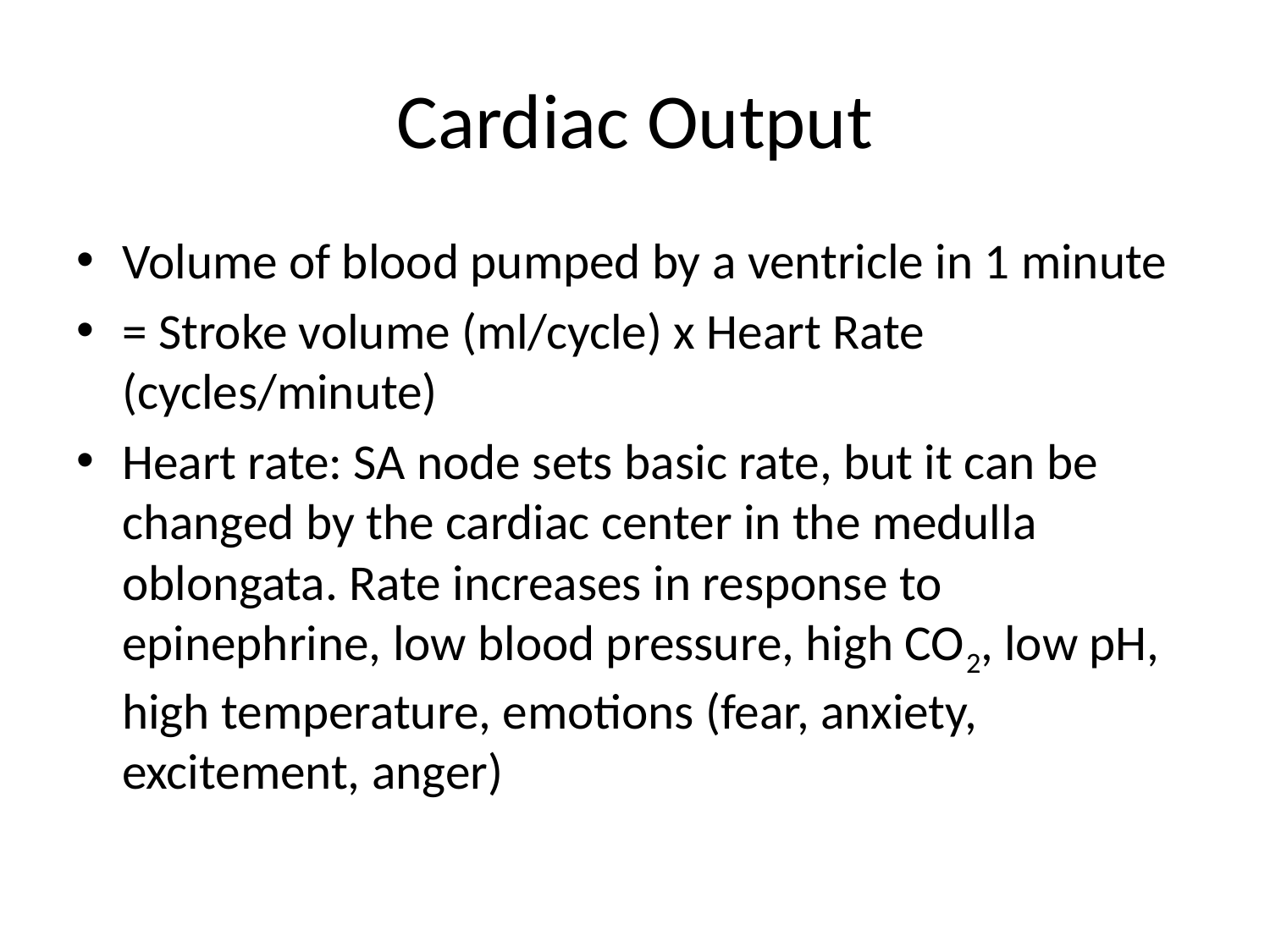

# Cardiac Output
Volume of blood pumped by a ventricle in 1 minute
= Stroke volume (ml/cycle) x Heart Rate (cycles/minute)
Heart rate: SA node sets basic rate, but it can be changed by the cardiac center in the medulla oblongata. Rate increases in response to epinephrine, low blood pressure, high CO2, low pH, high temperature, emotions (fear, anxiety, excitement, anger)